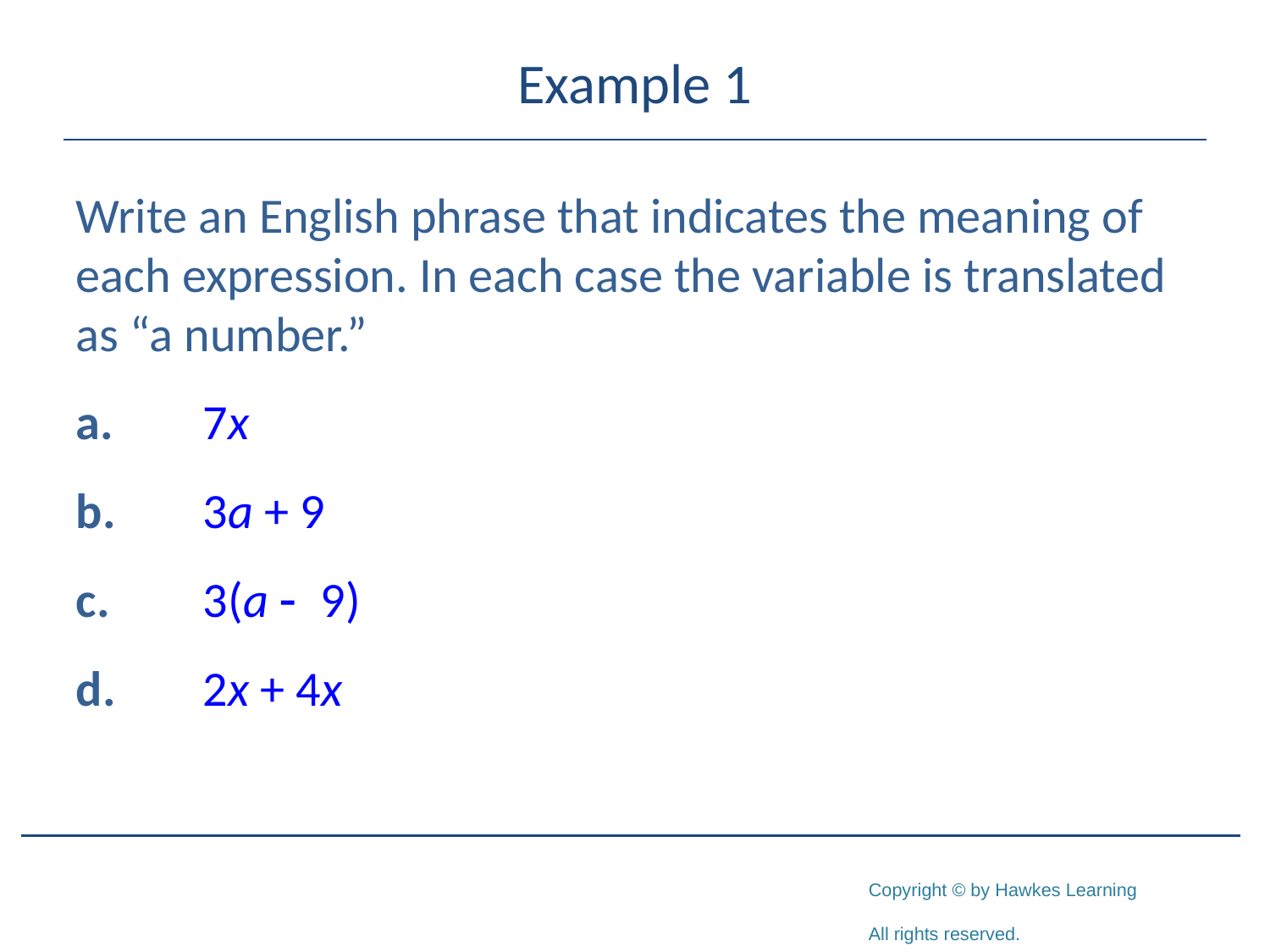

# Example 1
Write an English phrase that indicates the meaning of each expression. In each case the variable is translated as “a number.”
a.	7x
b.	3a + 9
c.	3(a − 9)
d.	2x + 4x